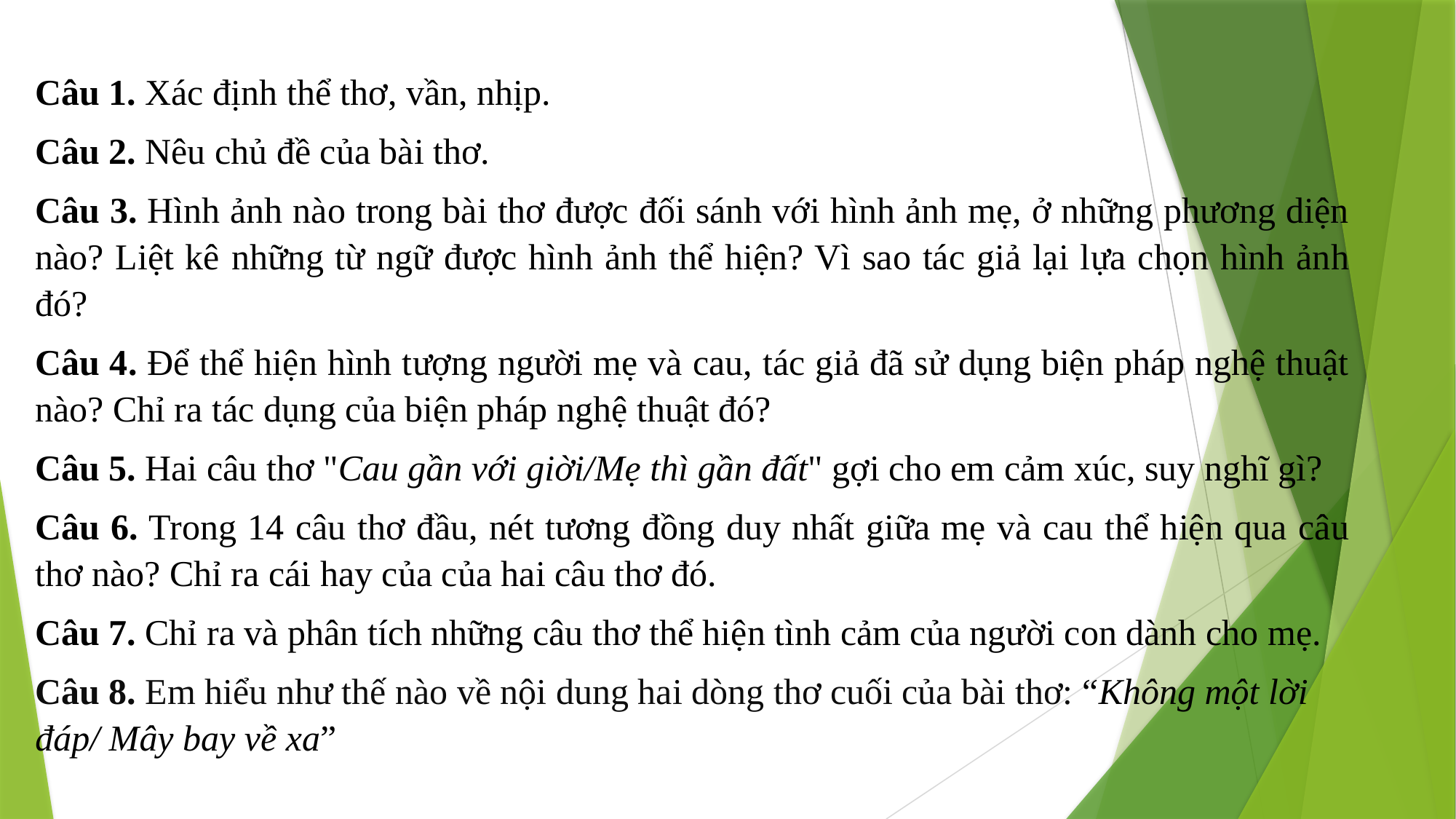

Câu 1. Xác định thể thơ, vần, nhịp.
Câu 2. Nêu chủ đề của bài thơ.
Câu 3. Hình ảnh nào trong bài thơ được đối sánh với hình ảnh mẹ, ở những phương diện nào? Liệt kê những từ ngữ được hình ảnh thể hiện? Vì sao tác giả lại lựa chọn hình ảnh đó?
Câu 4. Để thể hiện hình tượng người mẹ và cau, tác giả đã sử dụng biện pháp nghệ thuật nào? Chỉ ra tác dụng của biện pháp nghệ thuật đó?
Câu 5. Hai câu thơ "Cau gần với giời/Mẹ thì gần đất" gợi cho em cảm xúc, suy nghĩ gì?
Câu 6. Trong 14 câu thơ đầu, nét tương đồng duy nhất giữa mẹ và cau thể hiện qua câu thơ nào? Chỉ ra cái hay của của hai câu thơ đó.
Câu 7. Chỉ ra và phân tích những câu thơ thể hiện tình cảm của người con dành cho mẹ.
Câu 8. Em hiểu như thế nào về nội dung hai dòng thơ cuối của bài thơ: “Không một lời đáp/ Mây bay về xa”